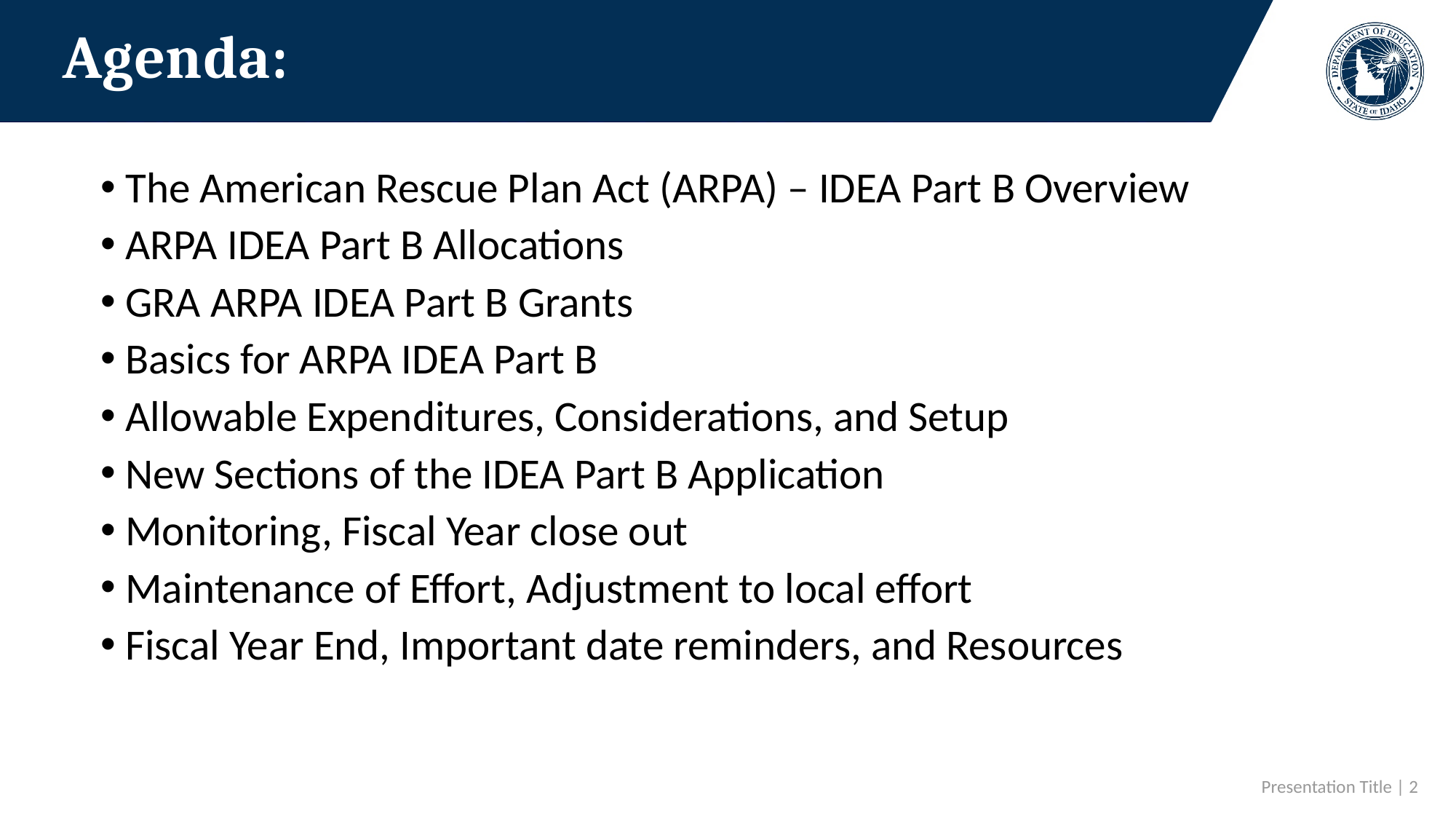

# Agenda:
The American Rescue Plan Act (ARPA) – IDEA Part B Overview
ARPA IDEA Part B Allocations
GRA ARPA IDEA Part B Grants
Basics for ARPA IDEA Part B
Allowable Expenditures, Considerations, and Setup
New Sections of the IDEA Part B Application
Monitoring, Fiscal Year close out
Maintenance of Effort, Adjustment to local effort
Fiscal Year End, Important date reminders, and Resources

 Presentation Title | 2